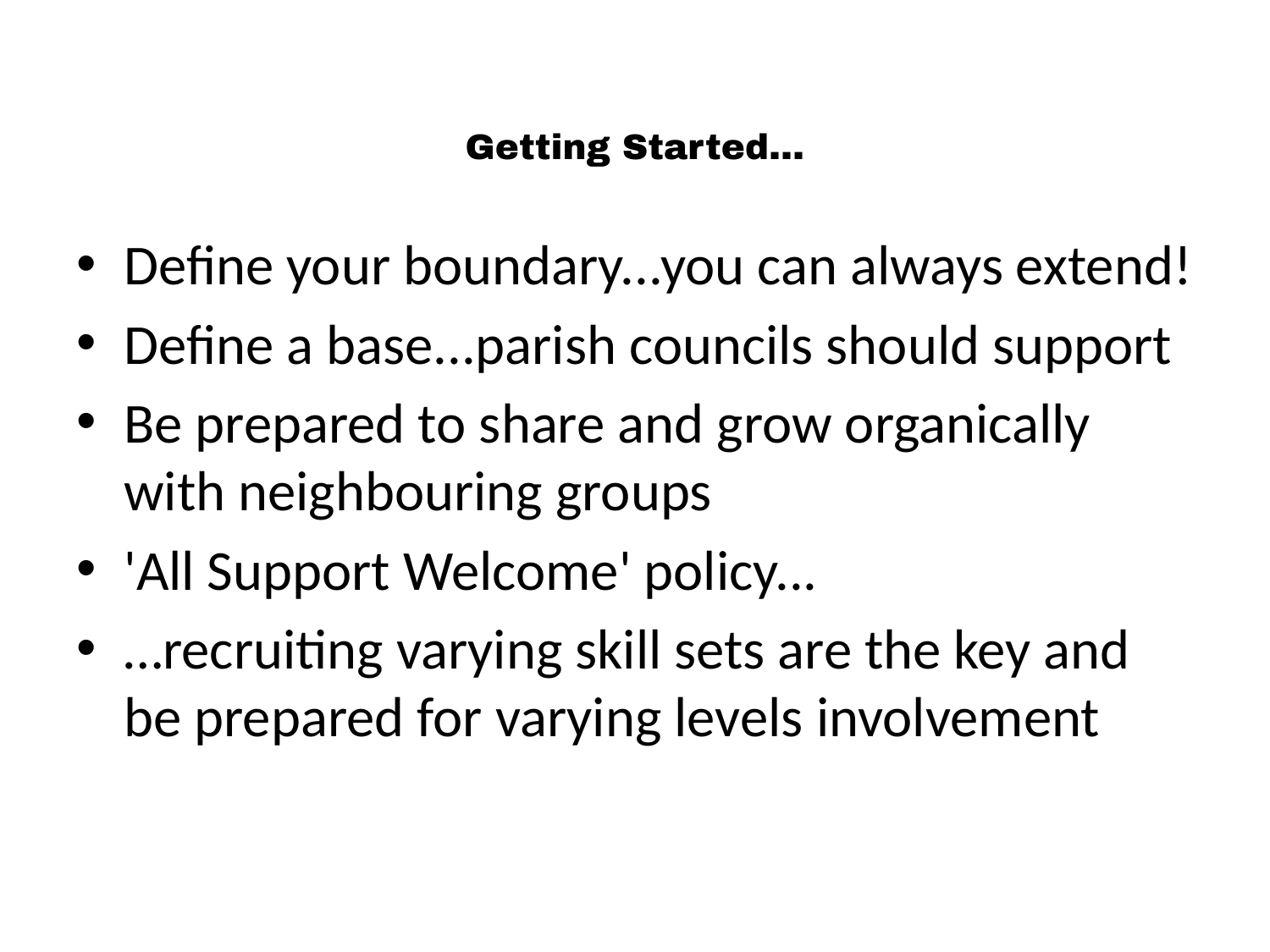

# Getting Started...
Define your boundary...you can always extend!
Define a base...parish councils should support
Be prepared to share and grow organically with neighbouring groups
'All Support Welcome' policy...
…recruiting varying skill sets are the key and be prepared for varying levels involvement